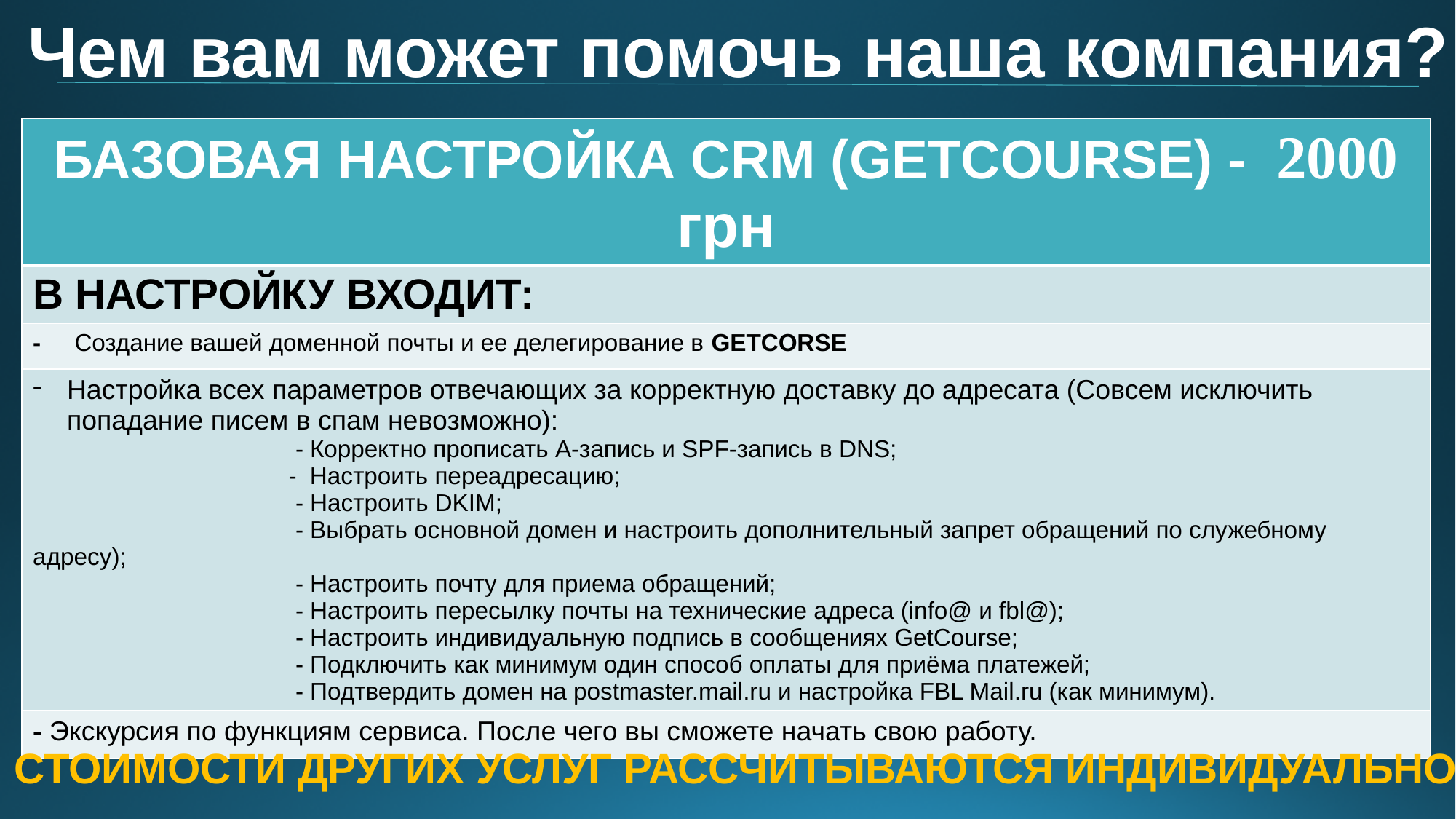

# Чем вам может помочь наша компания?
| БАЗОВАЯ НАСТРОЙКА CRM (GETCOURSE) - 2000 грн |
| --- |
| В НАСТРОЙКУ ВХОДИТ: |
| - Создание вашей доменной почты и ее делегирование в GETCORSE |
| Настройка всех параметров отвечающих за корректную доставку до адресата (Совсем исключить попадание писем в спам невозможно): - Корректно прописать A-запись и SPF-запись в DNS; - Настроить переадресацию; - Настроить DKIM; - Выбрать основной домен и настроить дополнительный запрет обращений по служебному адресу); - Настроить почту для приема обращений; - Настроить пересылку почты на технические адреса (info@ и fbl@); - Настроить индивидуальную подпись в сообщениях GetCourse; - Подключить как минимум один способ оплаты для приёма платежей; - Подтвердить домен на postmaster.mail.ru и настройка FBL Mail.ru (как минимум). |
| - Экскурсия по функциям сервиса. После чего вы сможете начать свою работу. |
СТОИМОСТИ ДРУГИХ УСЛУГ РАССЧИТЫВАЮТСЯ ИНДИВИДУАЛЬНО